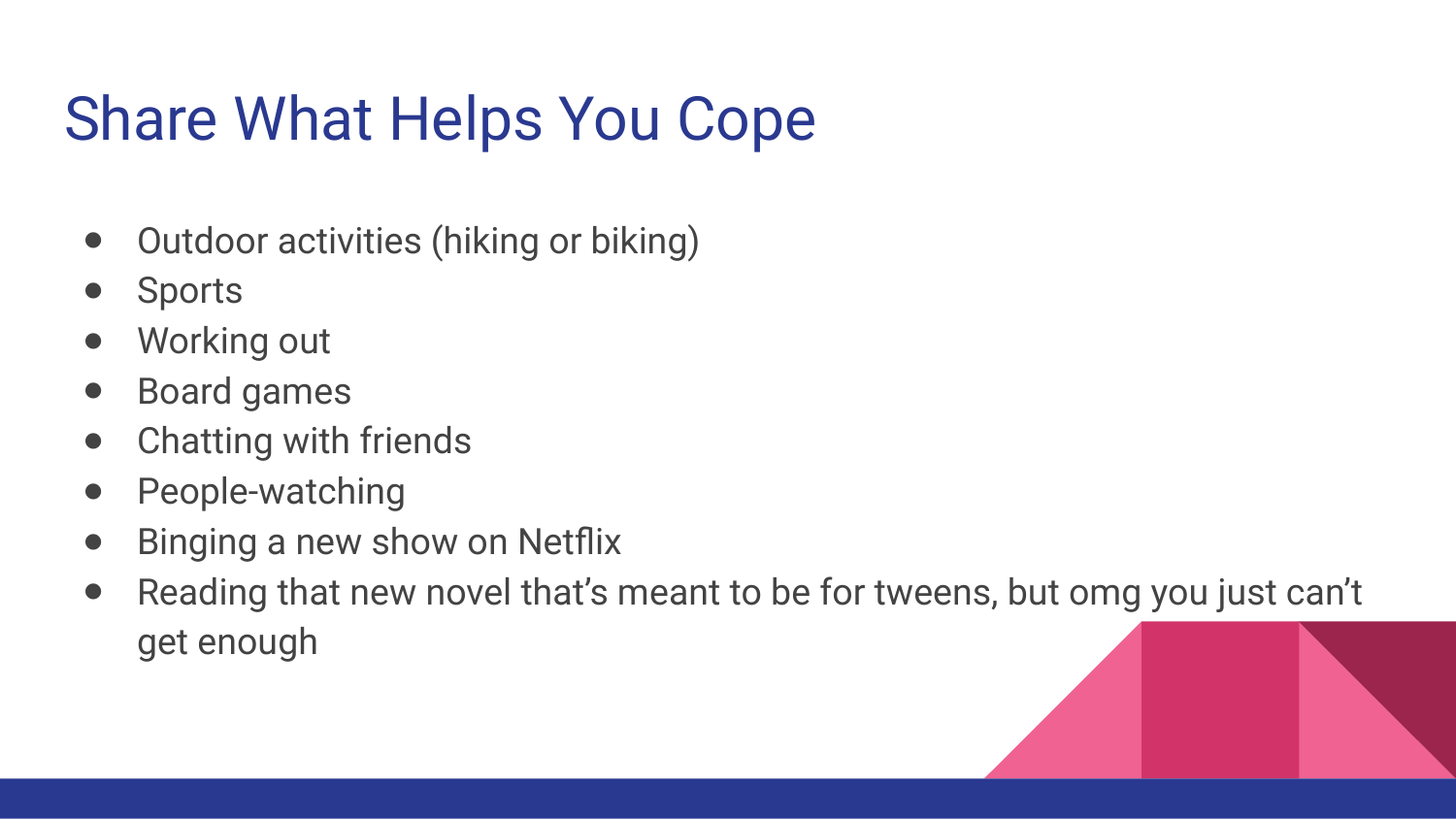

# Share What Helps You Cope
Outdoor activities (hiking or biking)
Sports
Working out
Board games
Chatting with friends
People-watching
Binging a new show on Netflix
Reading that new novel that’s meant to be for tweens, but omg you just can’t get enough